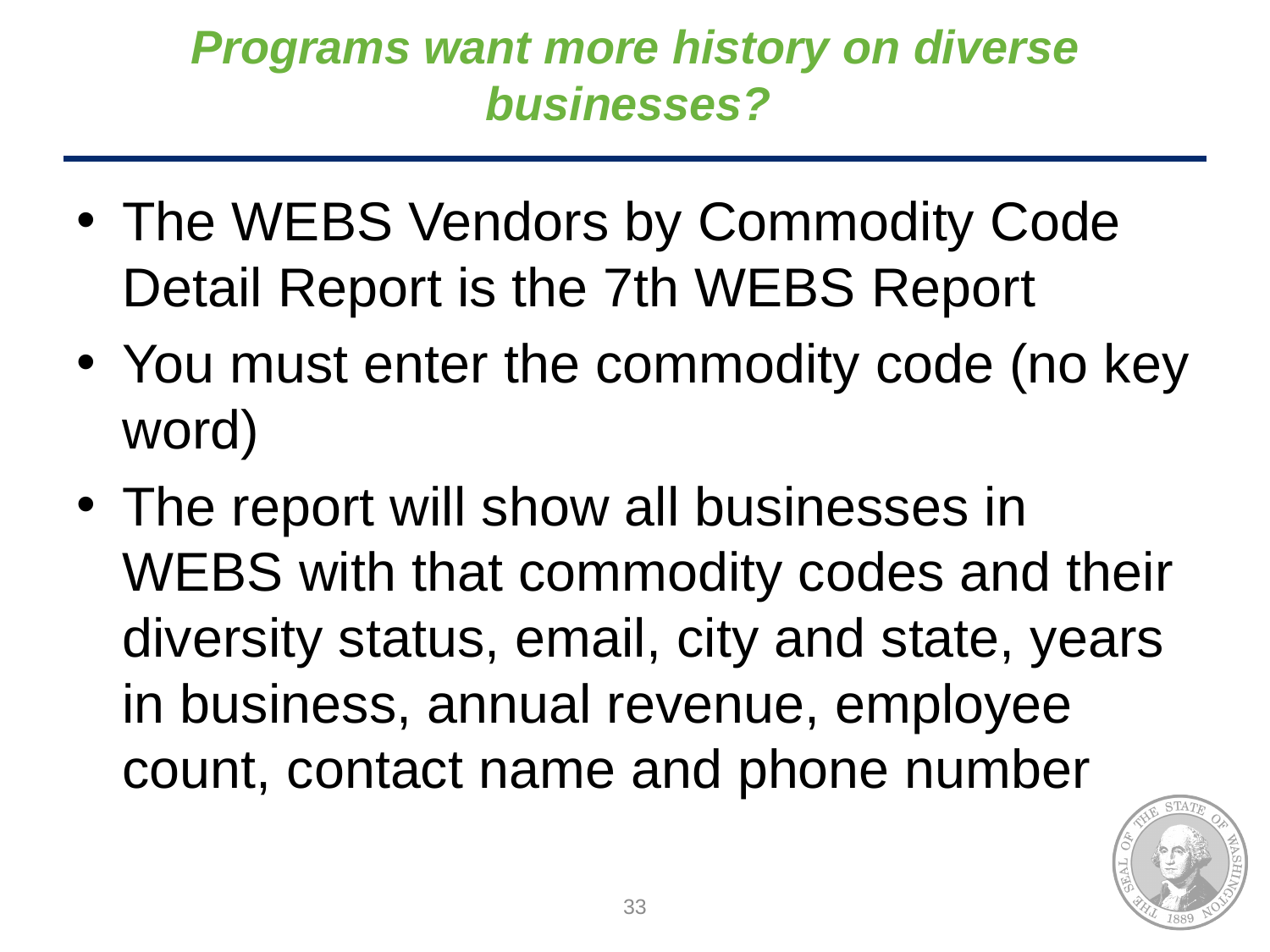

# Programs want more history on diverse businesses?
The WEBS Vendors by Commodity Code Detail Report is the 7th WEBS Report
You must enter the commodity code (no key word)
The report will show all businesses in WEBS with that commodity codes and their diversity status, email, city and state, years in business, annual revenue, employee count, contact name and phone number
33